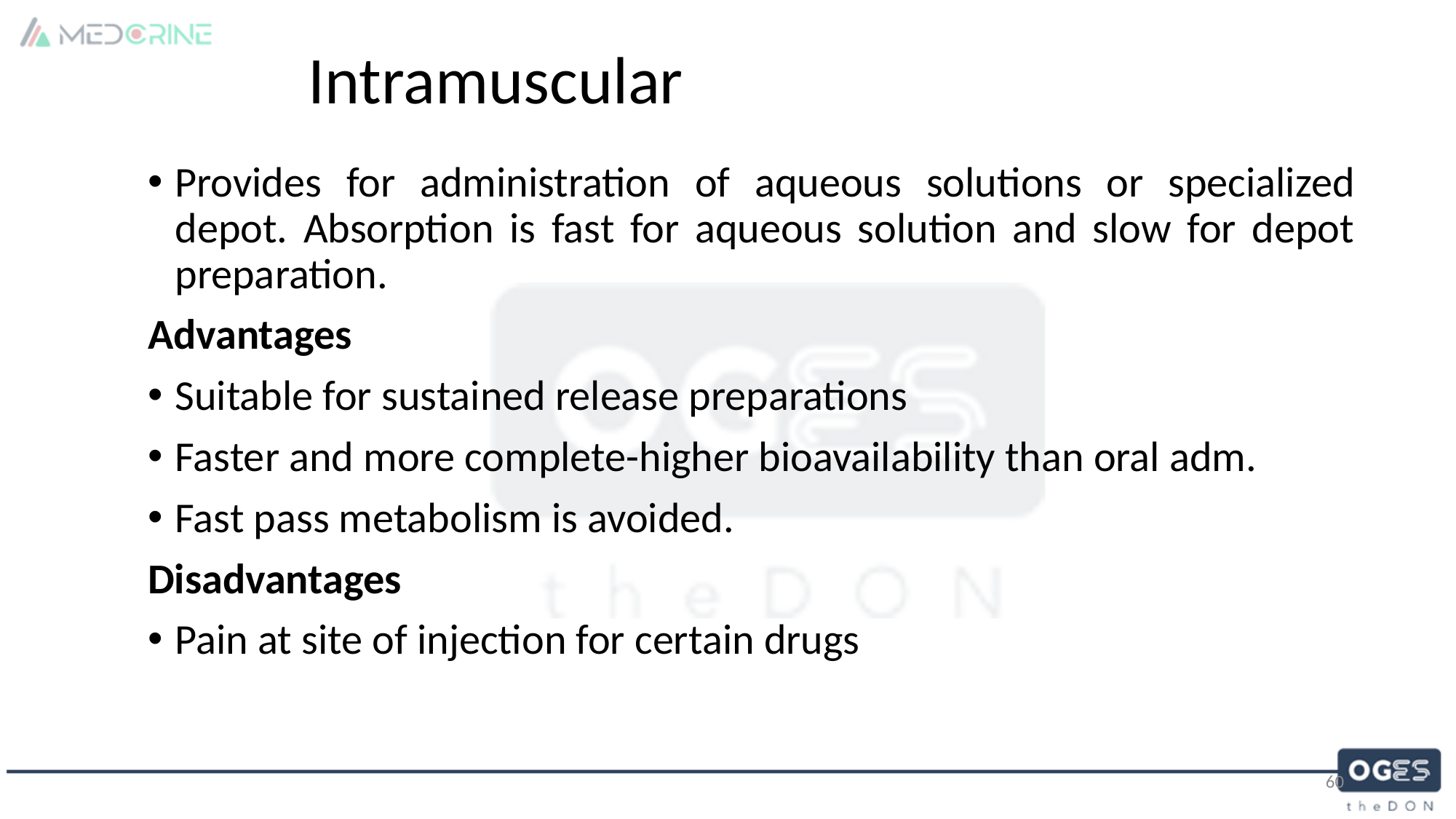

# Intramuscular
Provides for administration of aqueous solutions or specialized depot. Absorption is fast for aqueous solution and slow for depot preparation.
Advantages
Suitable for sustained release preparations
Faster and more complete-higher bioavailability than oral adm.
Fast pass metabolism is avoided.
Disadvantages
Pain at site of injection for certain drugs
60